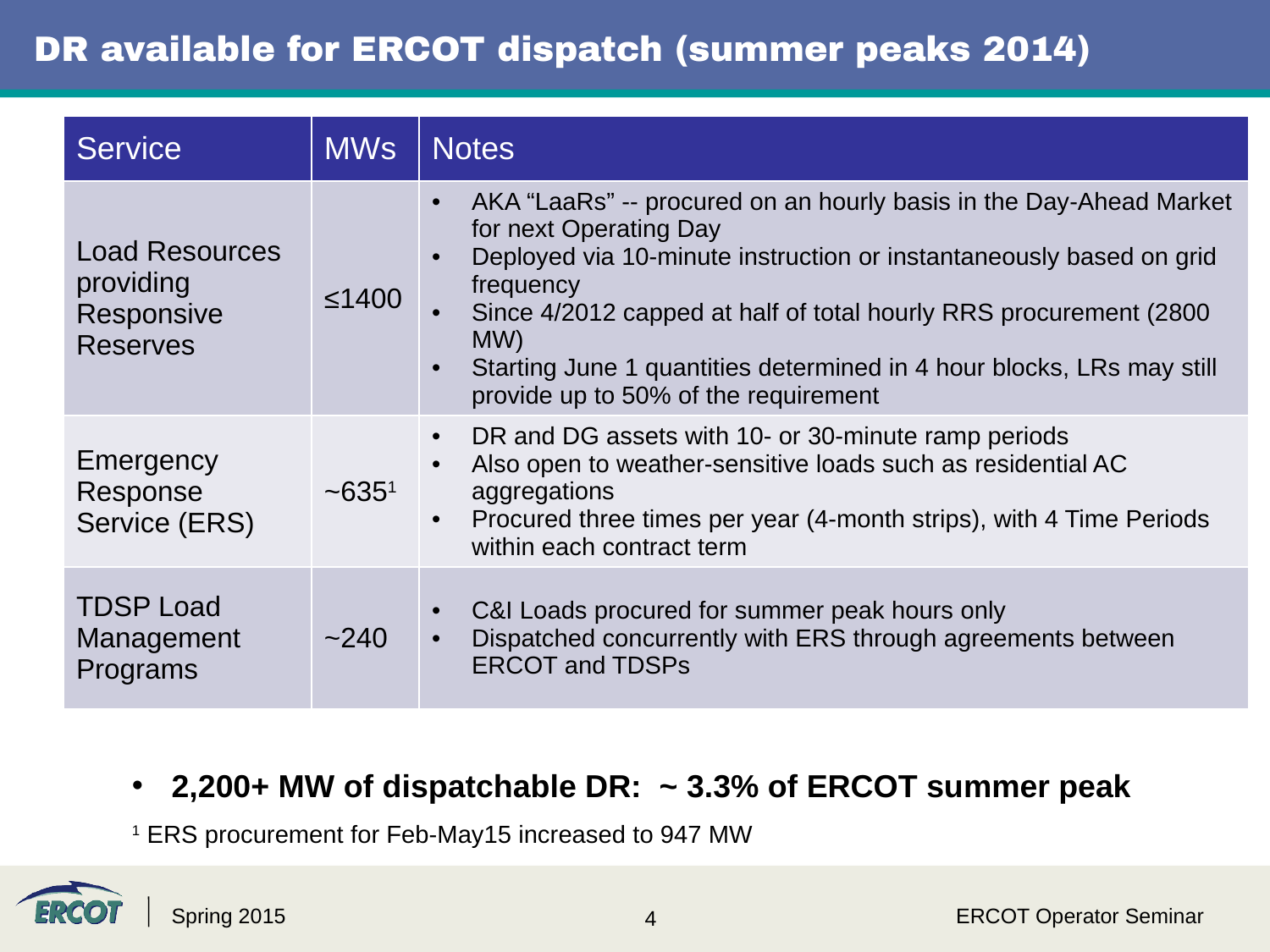

# DR available for ERCOT dispatch (summer peaks 2014)
| Service | MWs | Notes |
| --- | --- | --- |
| Load Resources providing Responsive Reserves | ≤1400 | AKA “LaaRs” -- procured on an hourly basis in the Day-Ahead Market for next Operating Day Deployed via 10-minute instruction or instantaneously based on grid frequency Since 4/2012 capped at half of total hourly RRS procurement (2800 MW) Starting June 1 quantities determined in 4 hour blocks, LRs may still provide up to 50% of the requirement |
| Emergency Response Service (ERS) | ~6351 | DR and DG assets with 10- or 30-minute ramp periods Also open to weather-sensitive loads such as residential AC aggregations Procured three times per year (4-month strips), with 4 Time Periods within each contract term |
| TDSP Load Management Programs | ~240 | C&I Loads procured for summer peak hours only Dispatched concurrently with ERS through agreements between ERCOT and TDSPs |
2,200+ MW of dispatchable DR:  ~ 3.3% of ERCOT summer peak
1 ERS procurement for Feb-May15 increased to 947 MW
Spring 2015
ERCOT Operator Seminar